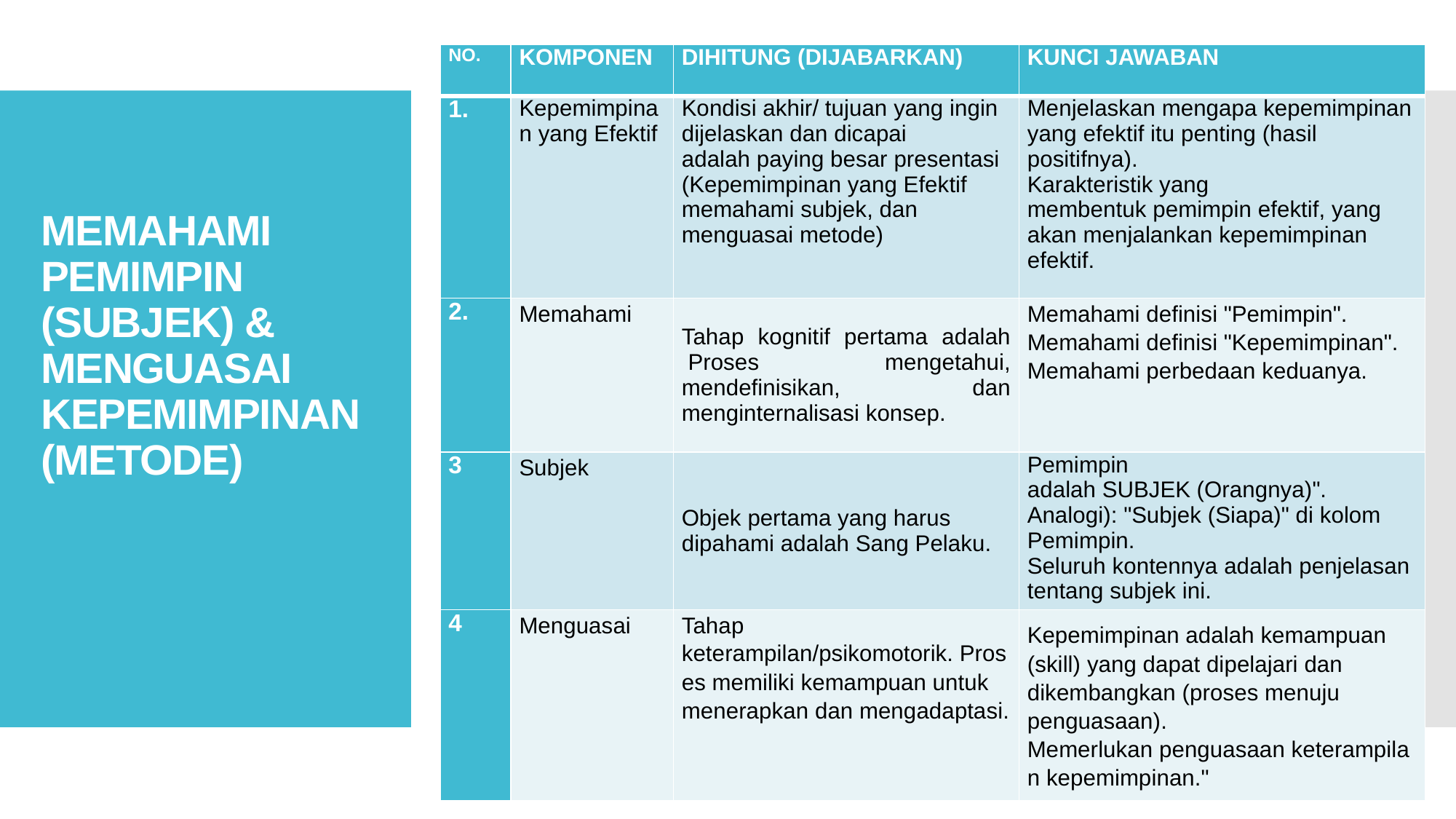

| NO. | KOMPONEN | DIHITUNG (DIJABARKAN) | KUNCI JAWABAN |
| --- | --- | --- | --- |
| 1. | Kepemimpinan yang Efektif | Kondisi akhir/ tujuan yang ingin dijelaskan dan dicapai adalah paying besar presentasi (Kepemimpinan yang Efektif memahami subjek, dan menguasai metode) | Menjelaskan mengapa kepemimpinan yang efektif itu penting (hasil positifnya). Karakteristik yang membentuk pemimpin efektif, yang akan menjalankan kepemimpinan efektif. |
| 2. | Memahami | Tahap kognitif pertama adalah  Proses mengetahui, mendefinisikan, dan menginternalisasi konsep. | Memahami definisi "Pemimpin". Memahami definisi "Kepemimpinan". Memahami perbedaan keduanya. |
| 3 | Subjek | Objek pertama yang harus dipahami adalah Sang Pelaku. | Pemimpin adalah SUBJEK (Orangnya)". Analogi): "Subjek (Siapa)" di kolom Pemimpin. Seluruh kontennya adalah penjelasan tentang subjek ini. |
| 4 | Menguasai | Tahap keterampilan/psikomotorik. Proses memiliki kemampuan untuk menerapkan dan mengadaptasi. | Kepemimpinan adalah kemampuan (skill) yang dapat dipelajari dan dikembangkan (proses menuju penguasaan). Memerlukan penguasaan keterampilan kepemimpinan." |
# MEMAHAMI PEMIMPIN (SUBJEK) & MENGUASAI KEPEMIMPINAN (METODE)